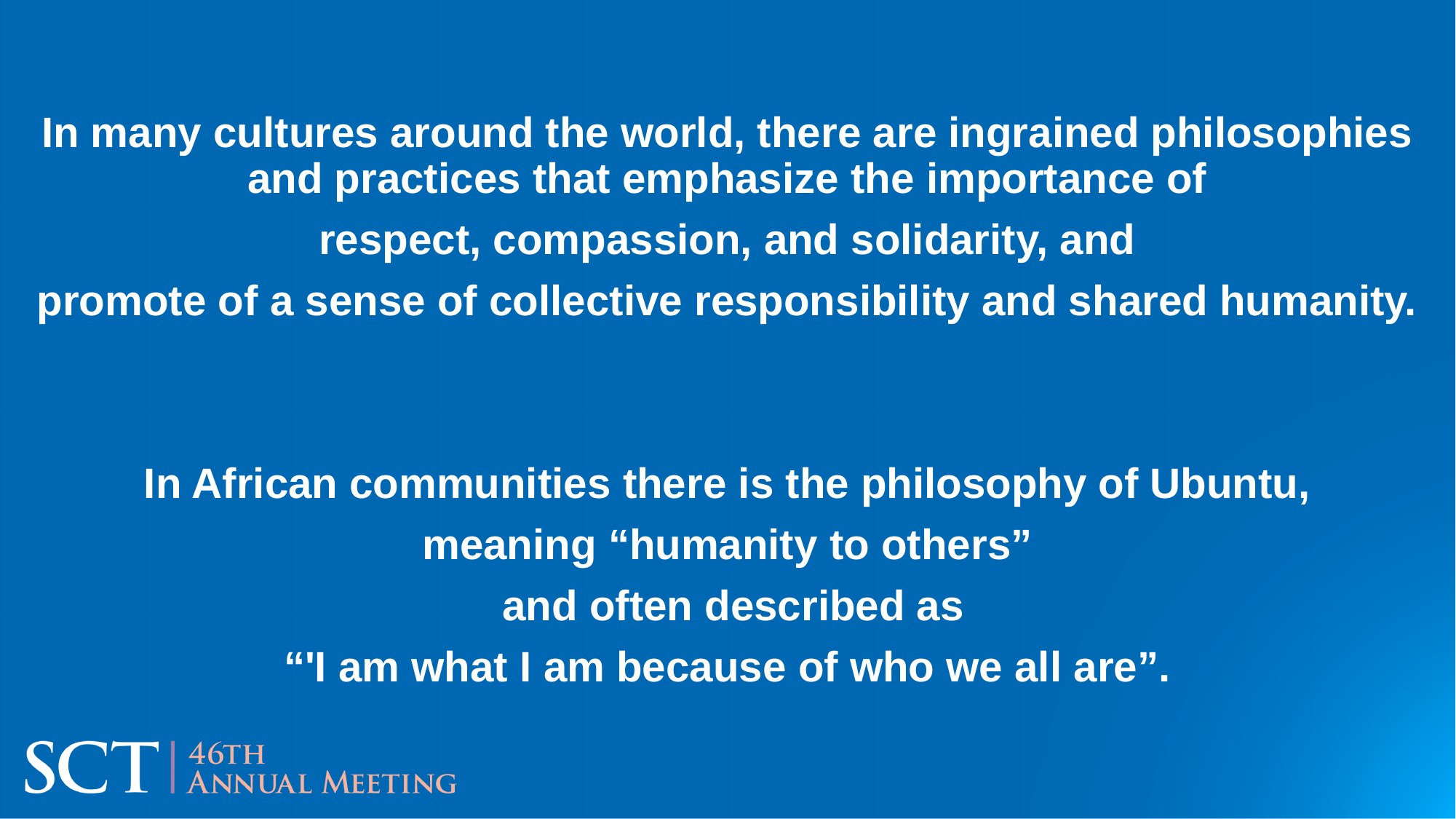

In many cultures around the world, there are ingrained philosophies and practices that emphasize the importance of
 respect, compassion, and solidarity, and
promote of a sense of collective responsibility and shared humanity.

In African communities there is the philosophy of Ubuntu,
meaning “humanity to others”
 and often described as
“'I am what I am because of who we all are”.